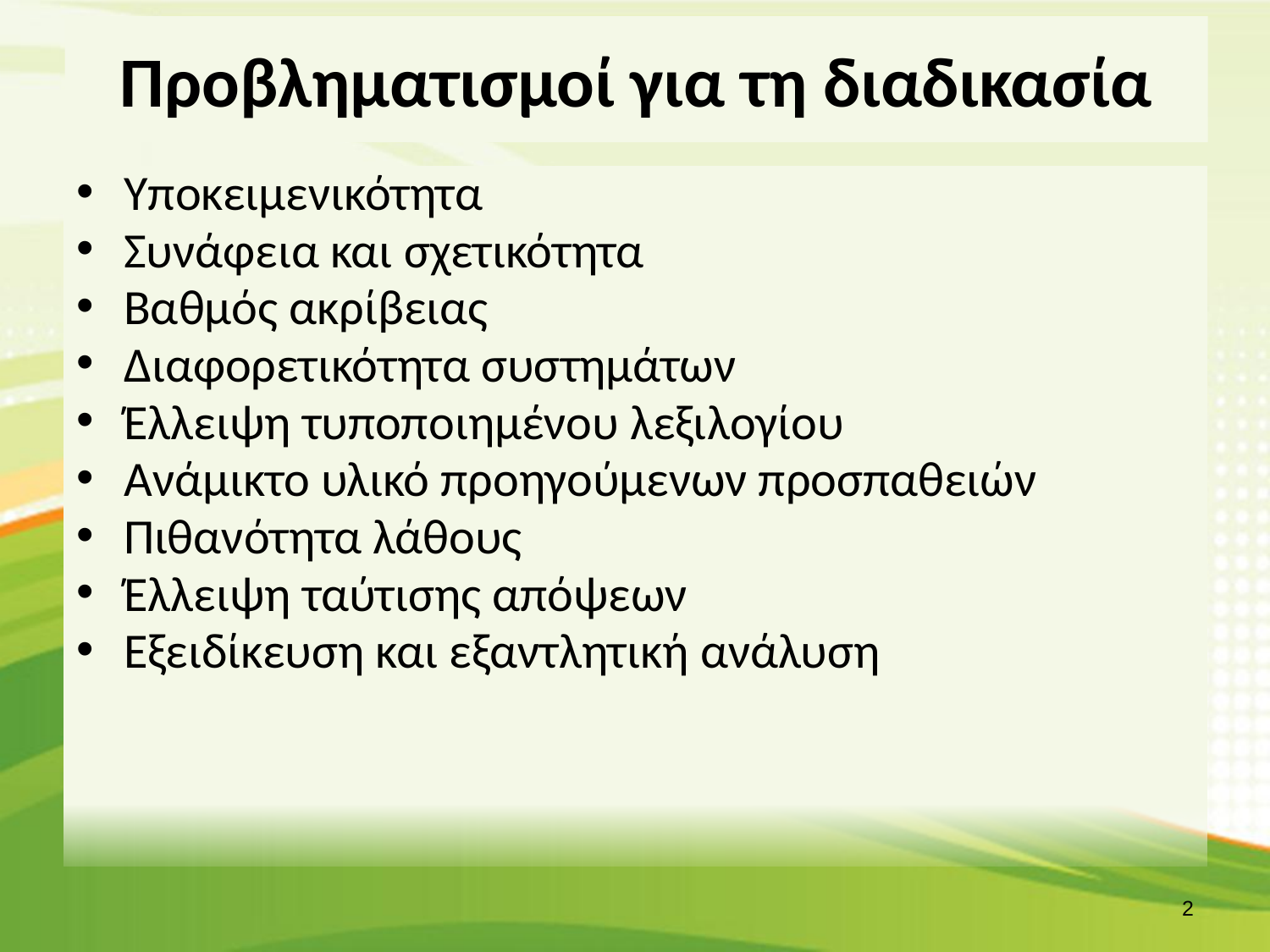

# Προβληματισμοί για τη διαδικασία
Υποκειμενικότητα
Συνάφεια και σχετικότητα
Βαθμός ακρίβειας
Διαφορετικότητα συστημάτων
Έλλειψη τυποποιημένου λεξιλογίου
Ανάμικτο υλικό προηγούμενων προσπαθειών
Πιθανότητα λάθους
Έλλειψη ταύτισης απόψεων
Εξειδίκευση και εξαντλητική ανάλυση
2